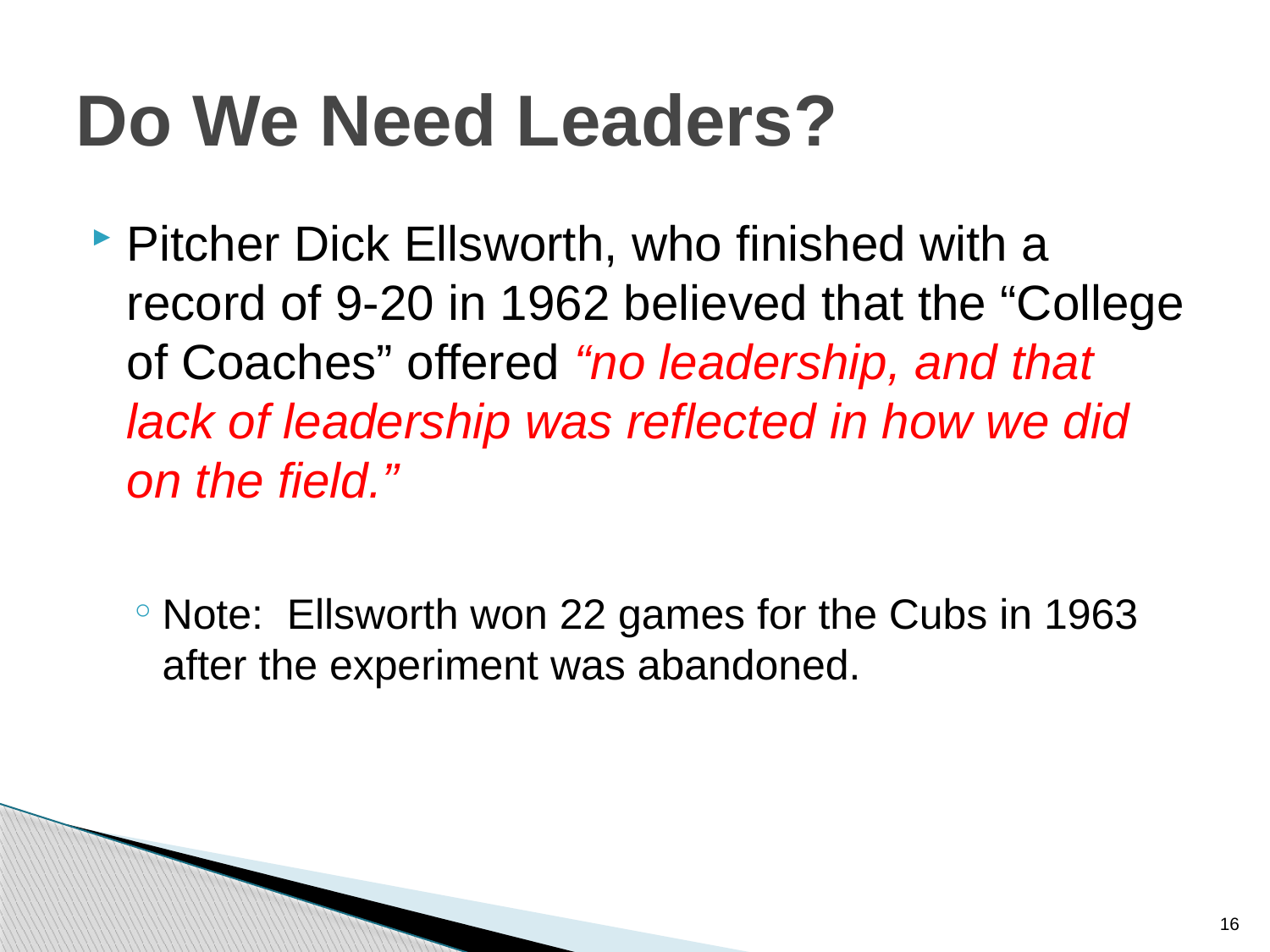

# Do We Need Leaders?
Pitcher Dick Ellsworth, who finished with a record of 9-20 in 1962 believed that the “College of Coaches” offered “no leadership, and that lack of leadership was reflected in how we did on the field.”

Note:  Ellsworth won 22 games for the Cubs in 1963 after the experiment was abandoned.

16